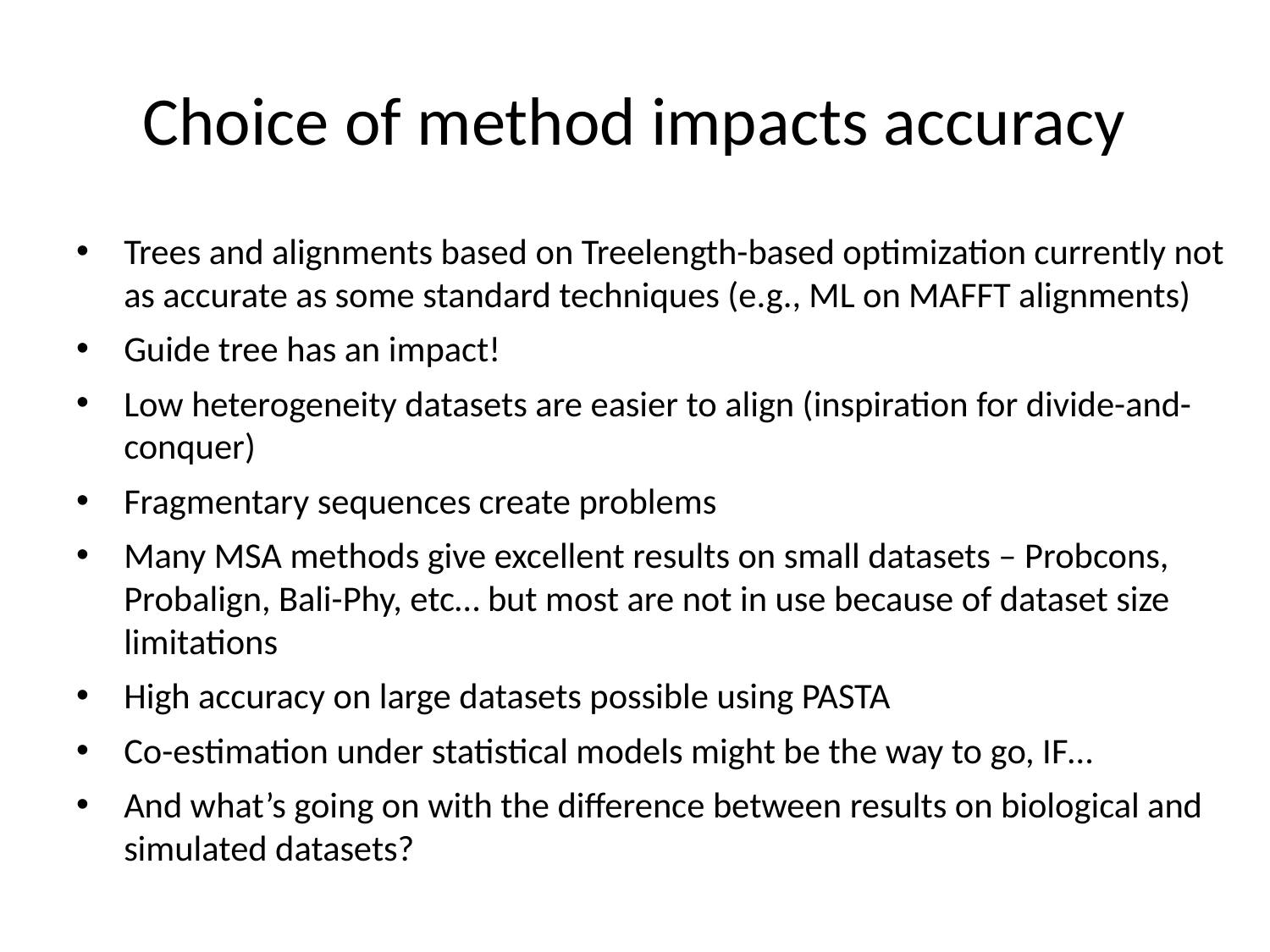

# Choice of method impacts accuracy
Trees and alignments based on Treelength-based optimization currently not as accurate as some standard techniques (e.g., ML on MAFFT alignments)
Guide tree has an impact!
Low heterogeneity datasets are easier to align (inspiration for divide-and-conquer)
Fragmentary sequences create problems
Many MSA methods give excellent results on small datasets – Probcons, Probalign, Bali-Phy, etc… but most are not in use because of dataset size limitations
High accuracy on large datasets possible using PASTA
Co-estimation under statistical models might be the way to go, IF…
And what’s going on with the difference between results on biological and simulated datasets?